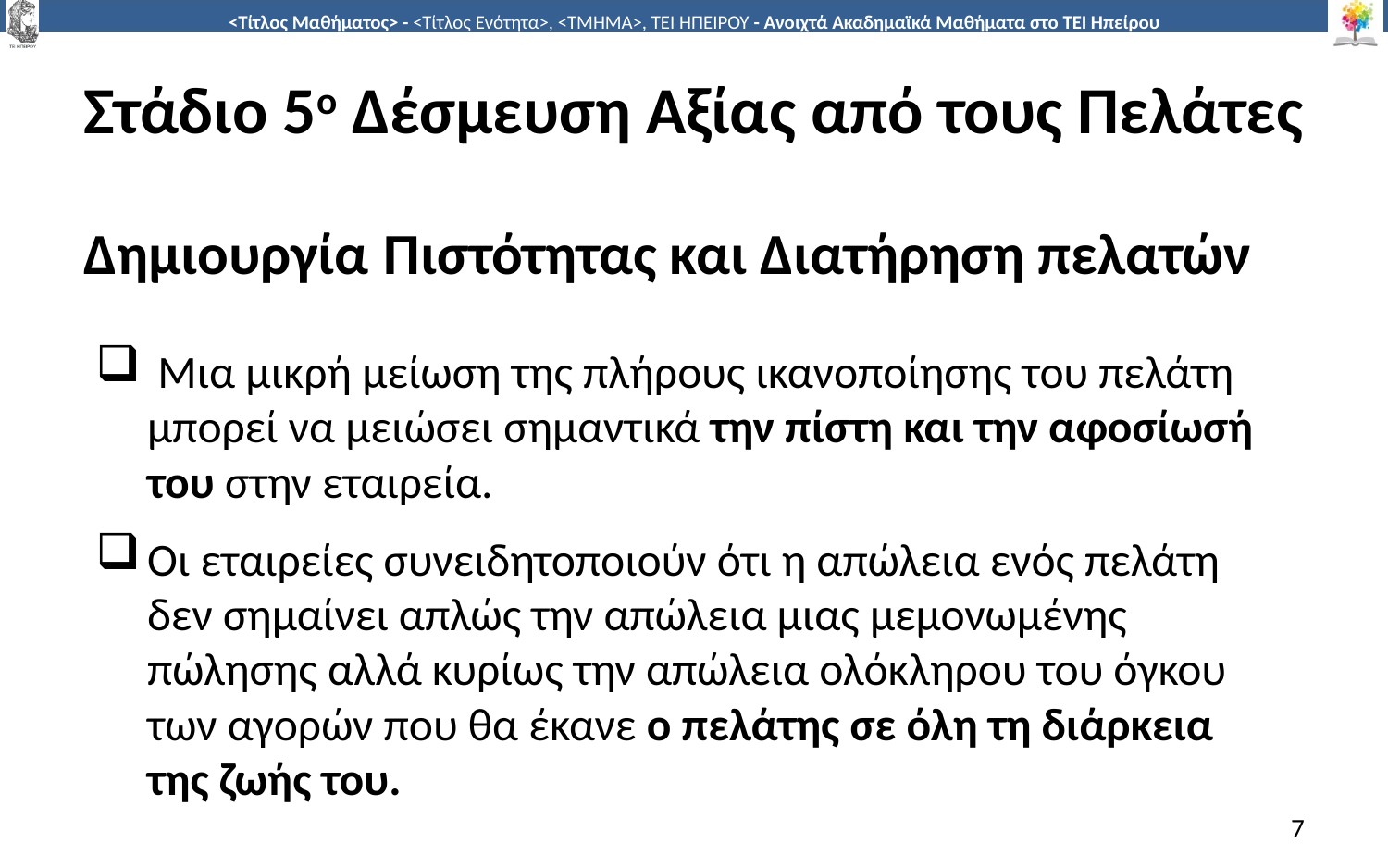

# Στάδιο 5ο Δέσμευση Αξίας από τους Πελάτες
Δημιουργία Πιστότητας και Διατήρηση πελατών
 Μια μικρή μείωση της πλήρους ικανοποίησης του πελάτη μπορεί να μειώσει σημαντικά την πίστη και την αφοσίωσή του στην εταιρεία.
Οι εταιρείες συνειδητοποιούν ότι η απώλεια ενός πελάτη δεν σημαίνει απλώς την απώλεια μιας μεμονωμένης πώλησης αλλά κυρίως την απώλεια ολόκληρου του όγκου των αγορών που θα έκανε ο πελάτης σε όλη τη διάρκεια της ζωής του.

7